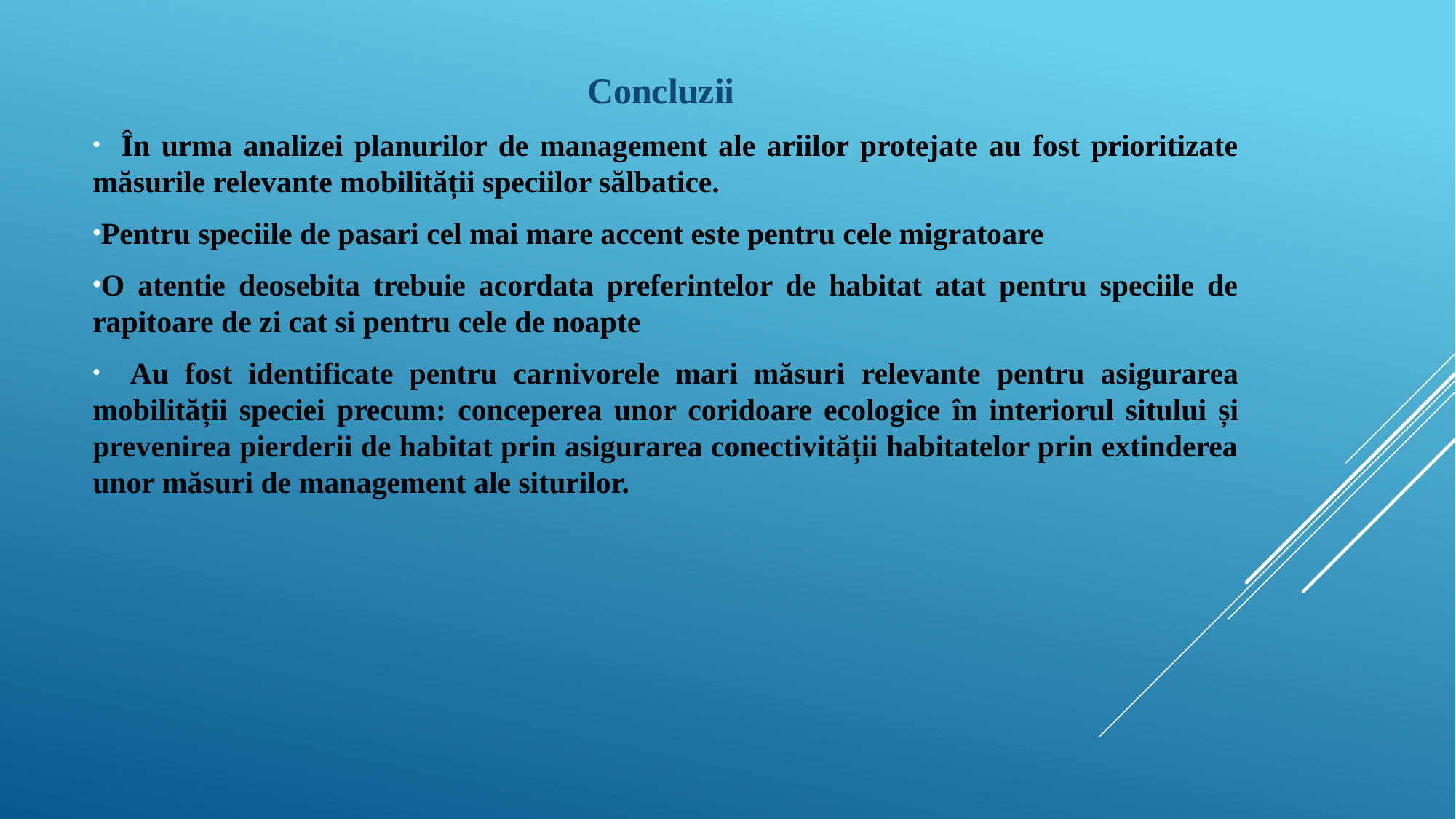

Concluzii
  În urma analizei planurilor de management ale ariilor protejate au fost prioritizate măsurile relevante mobilității speciilor sălbatice.
Pentru speciile de pasari cel mai mare accent este pentru cele migratoare
O atentie deosebita trebuie acordata preferintelor de habitat atat pentru speciile de rapitoare de zi cat si pentru cele de noapte
  Au fost identificate pentru carnivorele mari măsuri relevante pentru asigurarea mobilității speciei precum: conceperea unor coridoare ecologice în interiorul sitului și prevenirea pierderii de habitat prin asigurarea conectivității habitatelor prin extinderea unor măsuri de management ale siturilor.